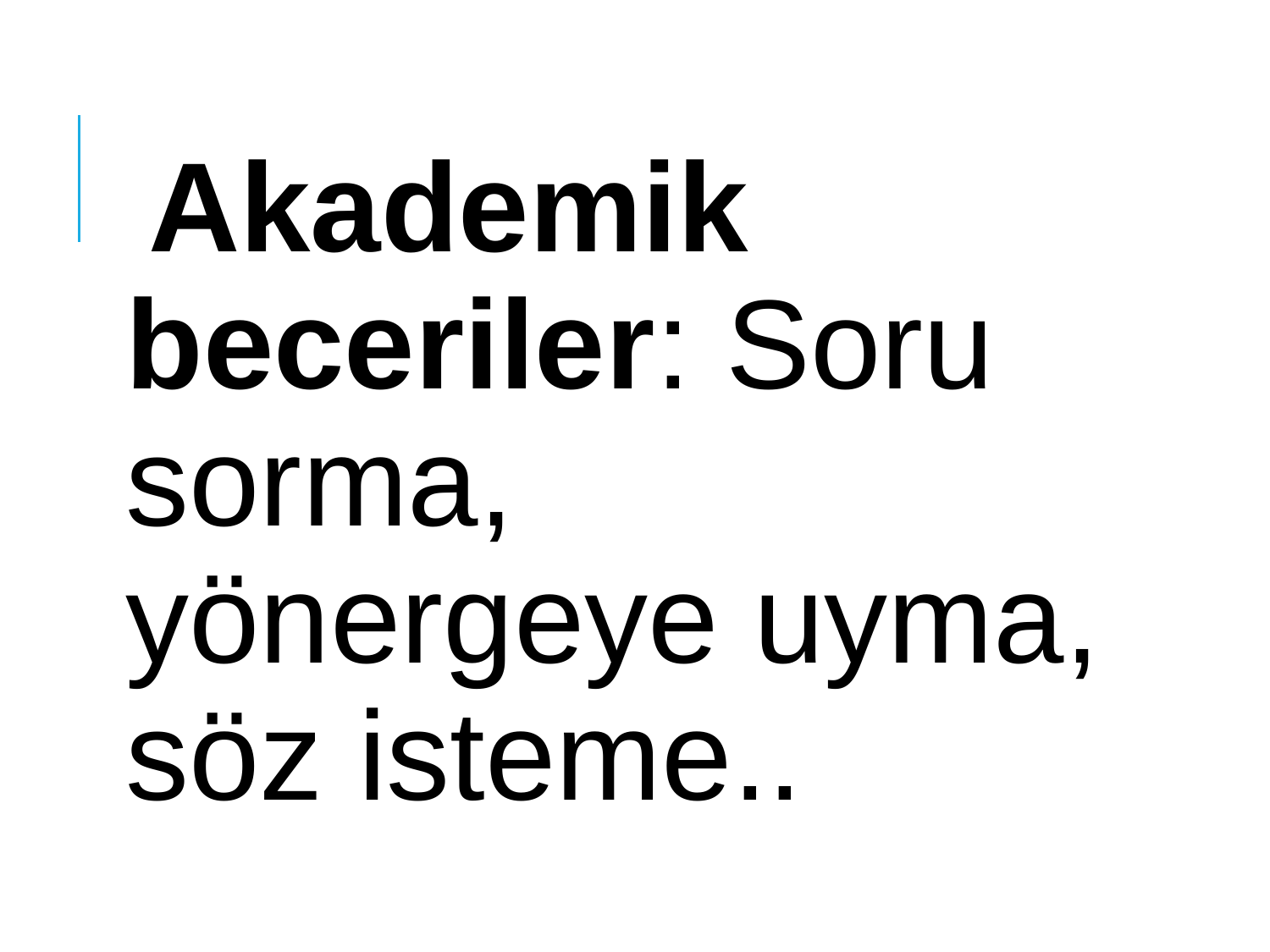

Akademik beceriler: Soru sorma, yönergeye uyma, söz isteme..